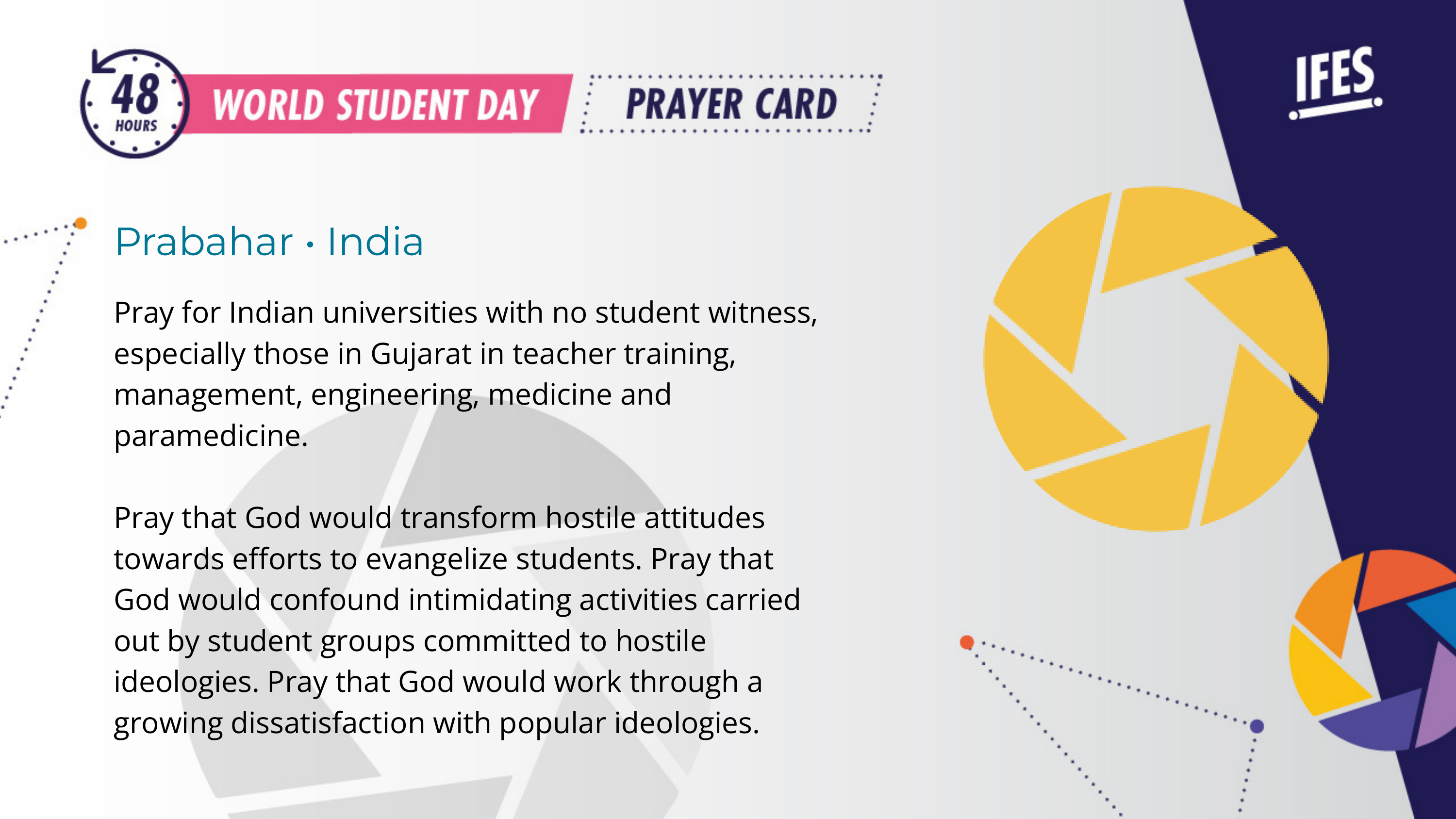

Prabahar • India
Pray for Indian universities with no student witness, especially those in Gujarat in teacher training, management, engineering, medicine and paramedicine.

Pray that God would transform hostile attitudes towards efforts to evangelize students. Pray that God would confound intimidating activities carried out by student groups committed to hostile ideologies. Pray that God would work through a growing dissatisfaction with popular ideologies.